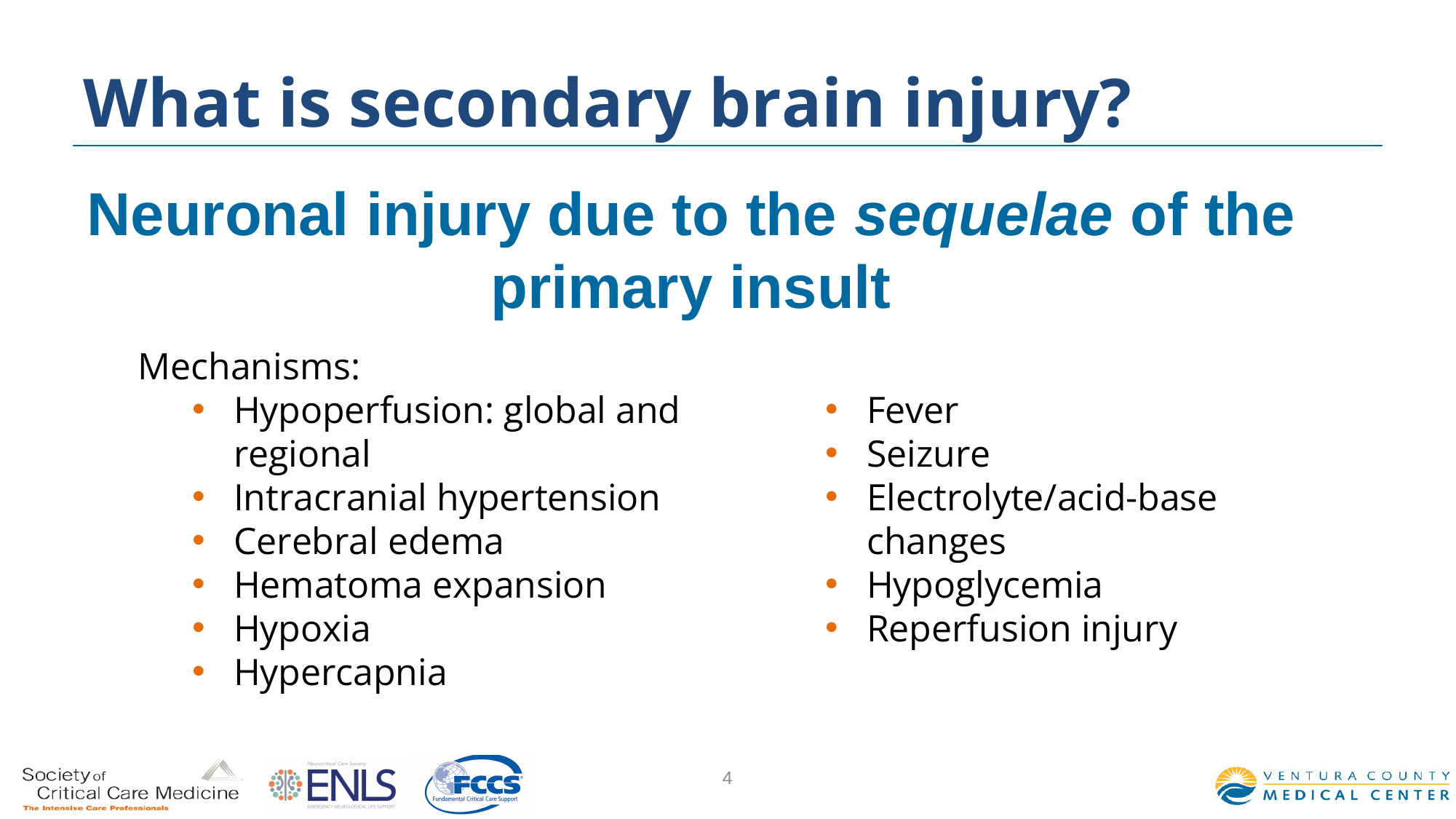

# What is secondary brain injury?
Neuronal injury due to the sequelae of the primary insult
Mechanisms:
Hypoperfusion: global and regional
Intracranial hypertension
Cerebral edema
Hematoma expansion
Hypoxia
Hypercapnia
Fever
Seizure
Electrolyte/acid-base changes
Hypoglycemia
Reperfusion injury

4